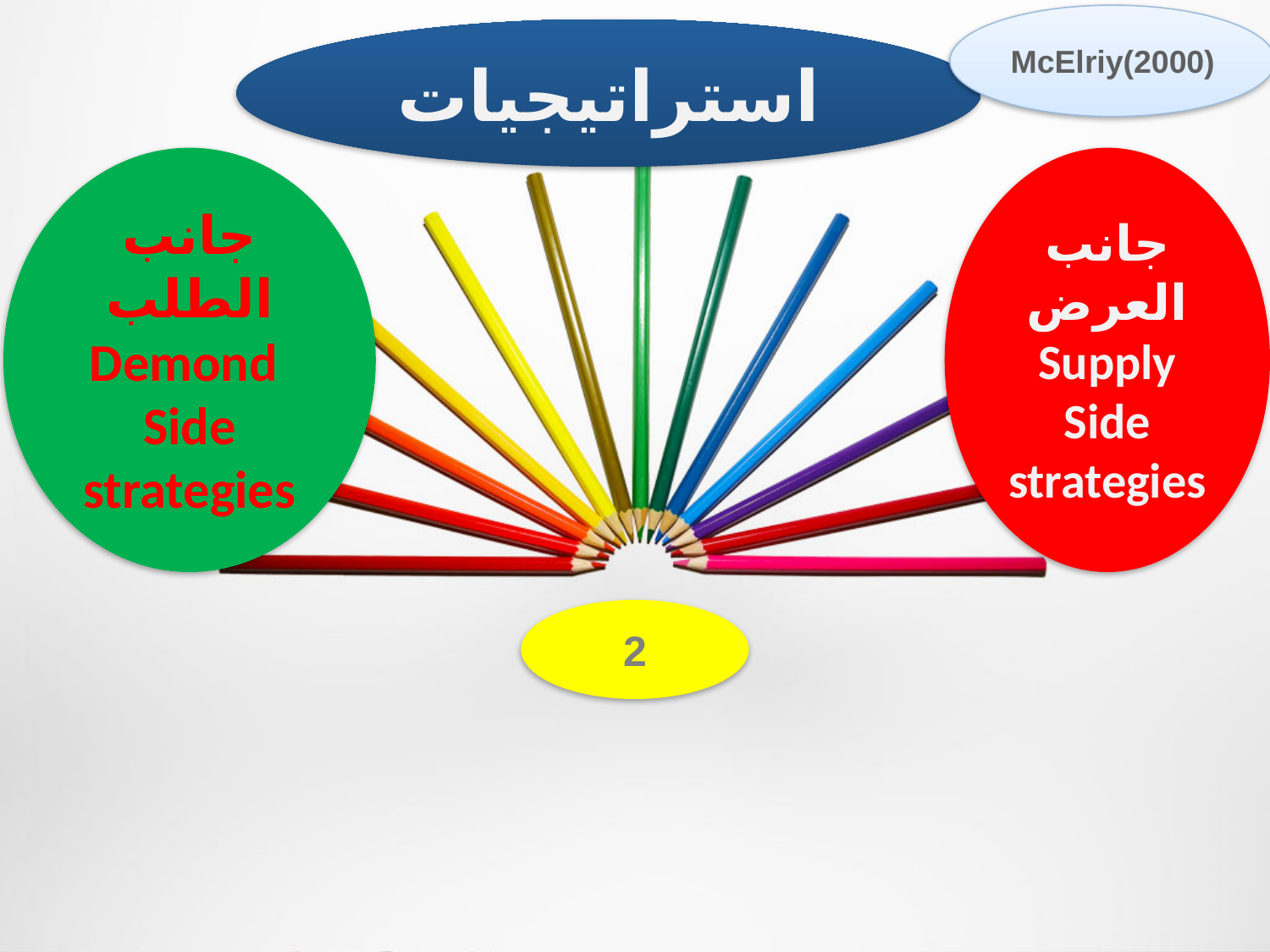

McElriy(2000)
استراتيجيات
جانب الطلب
Demond  Side strategies
جانب العرض
Supply Side strategies
2